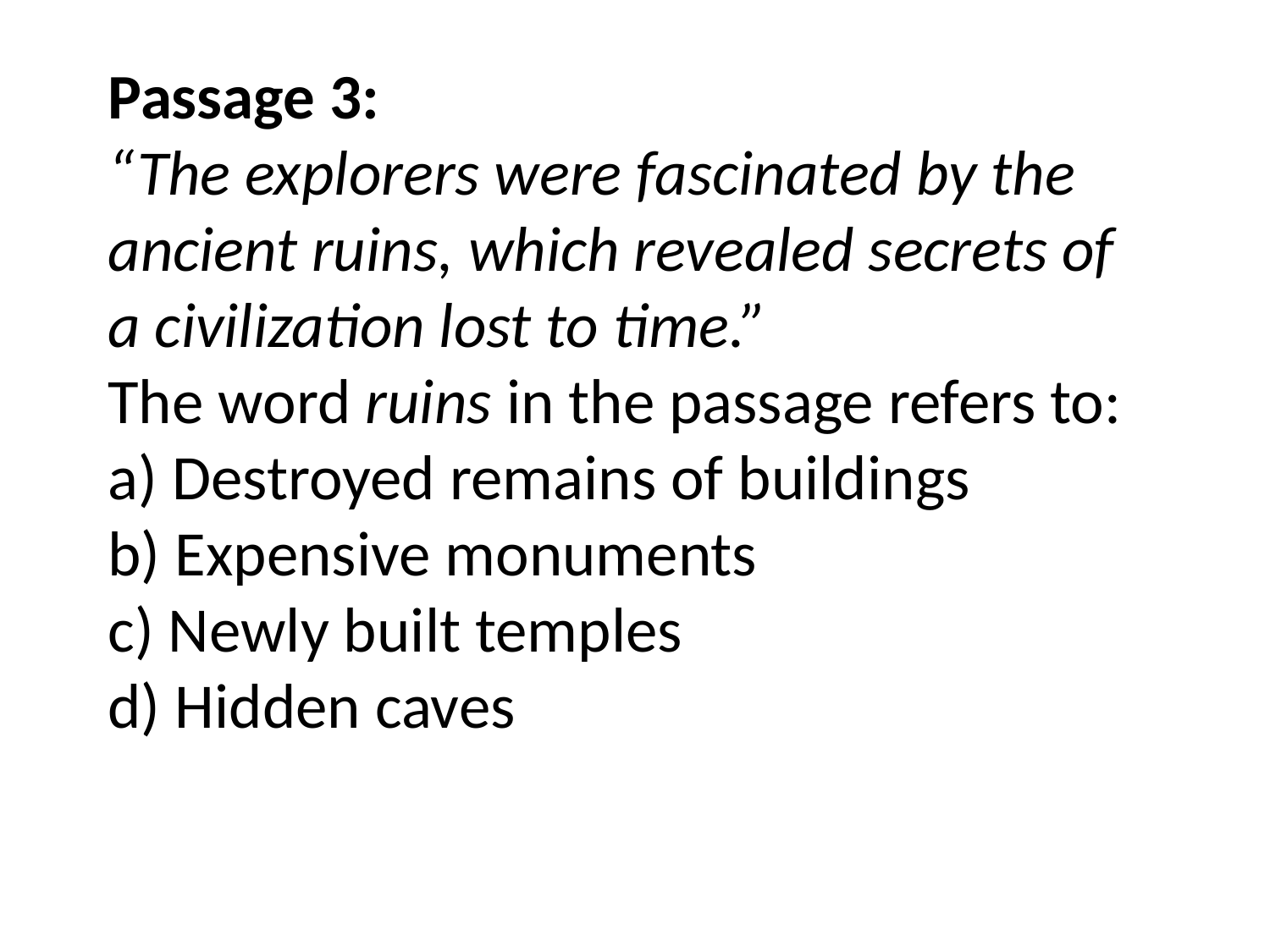

# Passage 3: “The explorers were fascinated by the ancient ruins, which revealed secrets of a civilization lost to time.” The word ruins in the passage refers to: a) Destroyed remains of buildings b) Expensive monuments c) Newly built temples d) Hidden caves